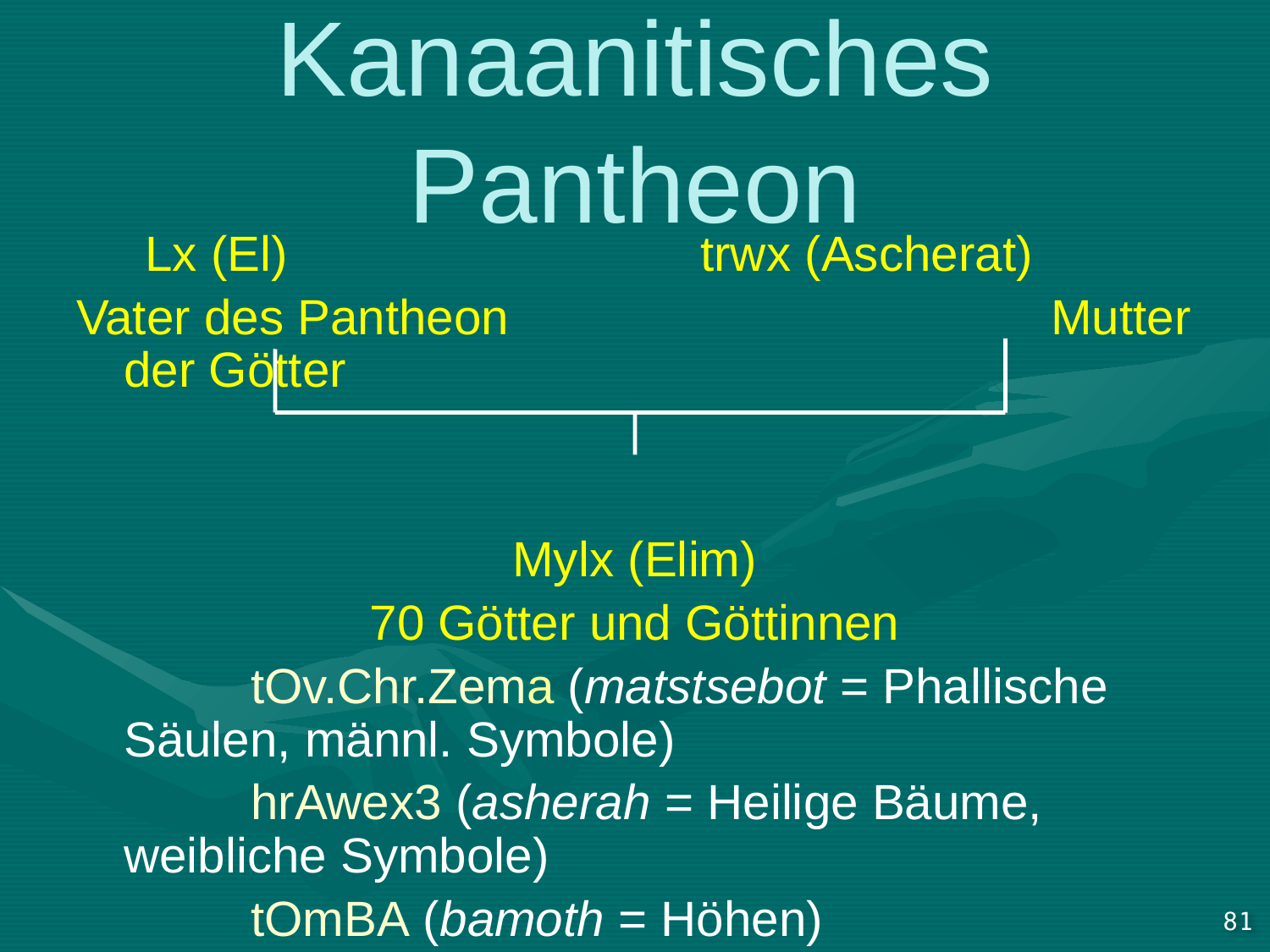

# Kanaanitisches Pantheon
     Lx (El)			     trwx (Ascherat)
Vater des Pantheon			            Mutter der Götter

Mylx (Elim)
70 Götter und Göttinnen
		tOv.Chr.Zema (matstsebot = Phallische Säulen, männl. Symbole)
		hrAwex3 (asherah = Heilige Bäume, weibliche Symbole)
		tOmBA (bamoth = Höhen)

81